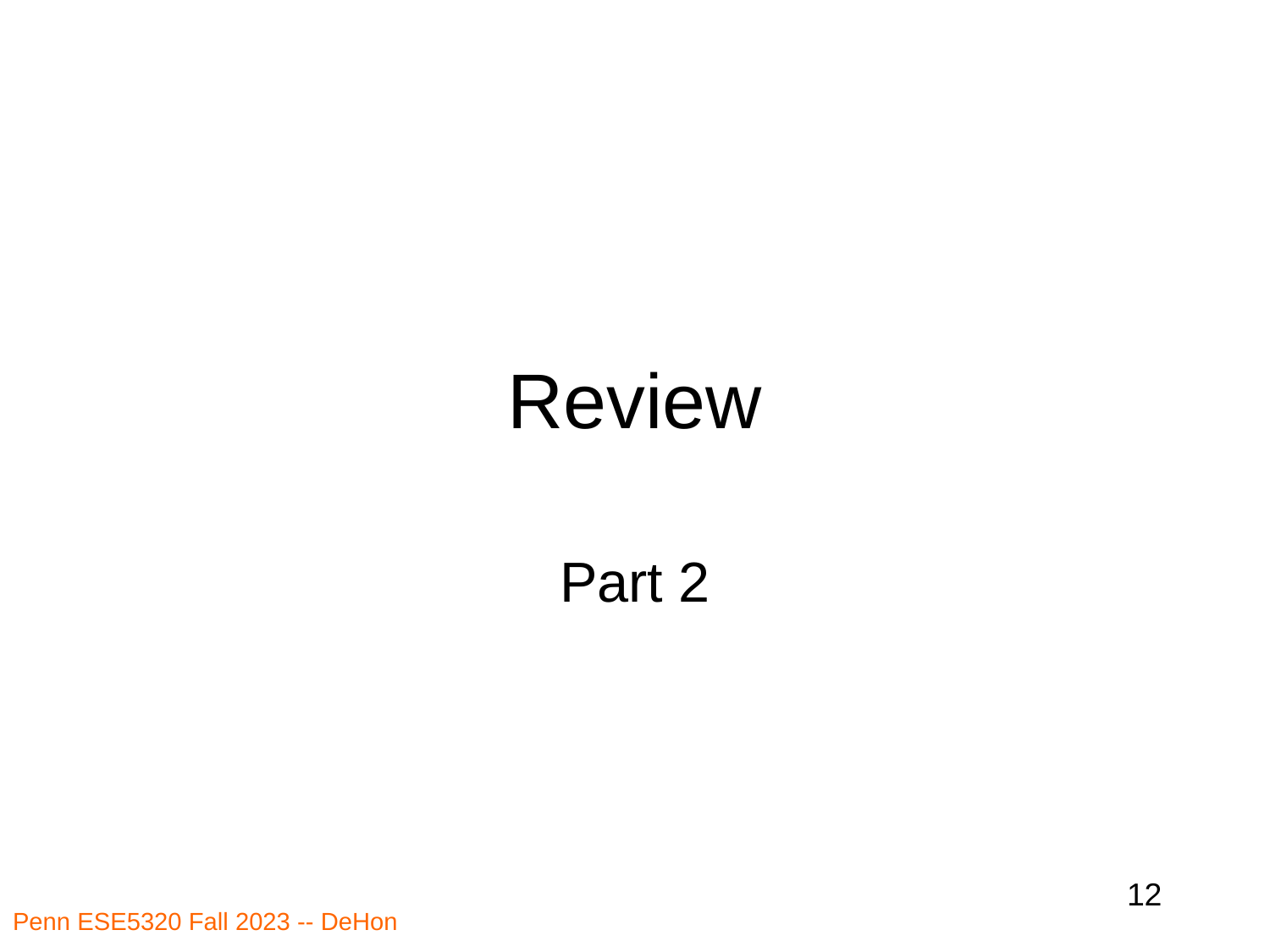

# Review
Part 2
12
Penn ESE5320 Fall 2023 -- DeHon